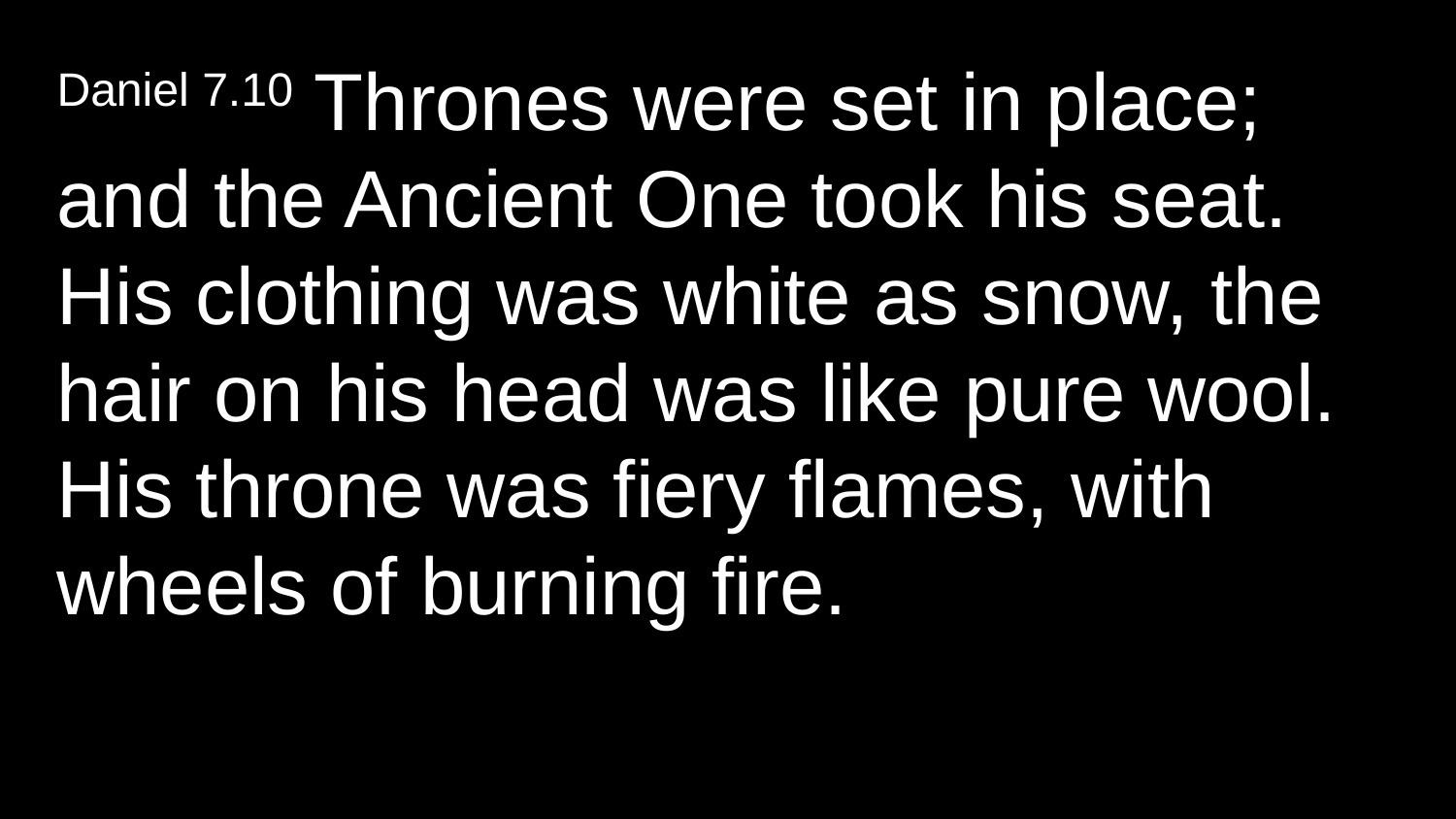

Daniel 7.10 Thrones were set in place; and the Ancient One took his seat. His clothing was white as snow, the hair on his head was like pure wool. His throne was fiery flames, with wheels of burning fire.